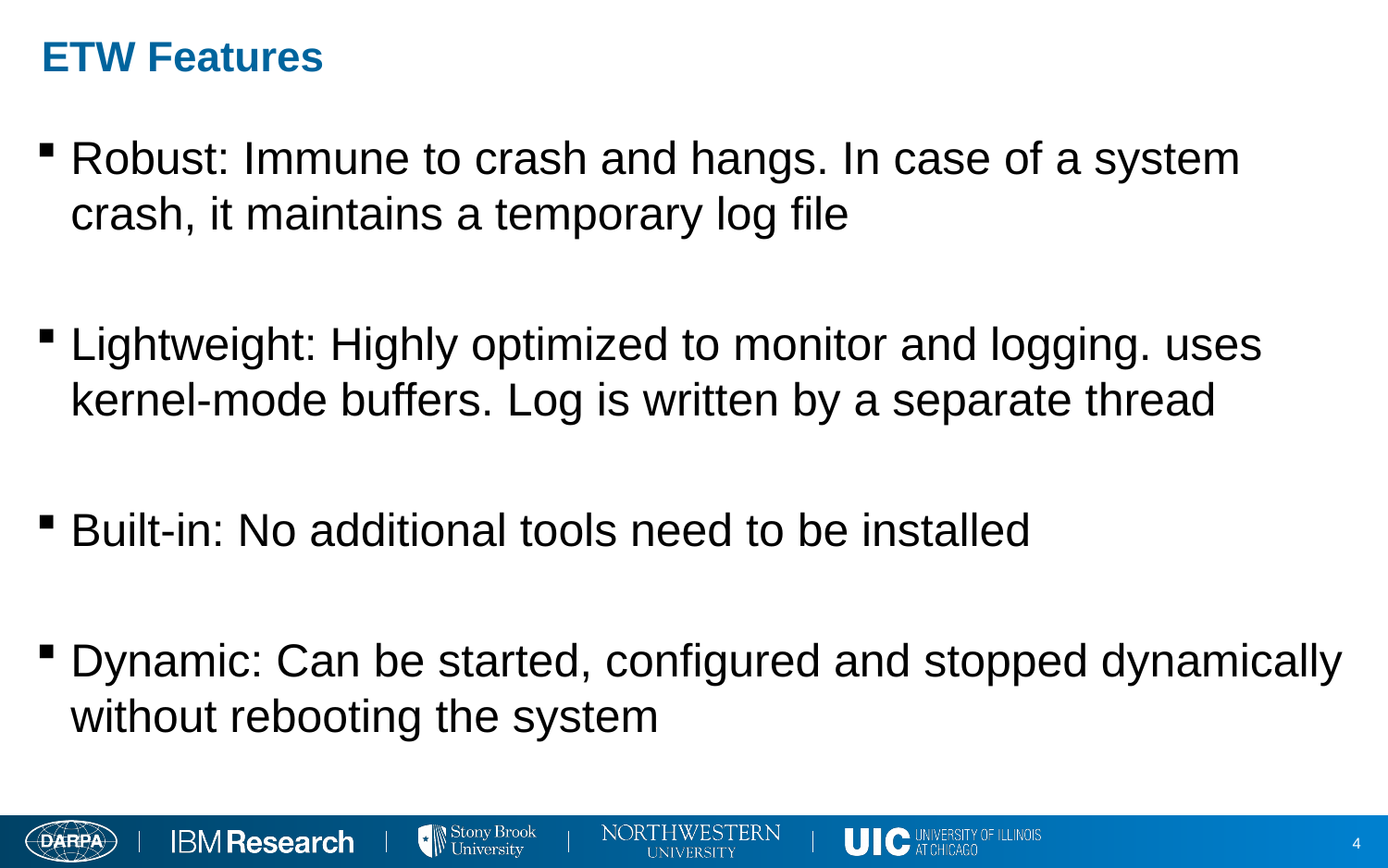

# ETW Features
Robust: Immune to crash and hangs. In case of a system crash, it maintains a temporary log file

Lightweight: Highly optimized to monitor and logging. uses kernel-mode buffers. Log is written by a separate thread

Built-in: No additional tools need to be installed

Dynamic: Can be started, configured and stopped dynamically without rebooting the system